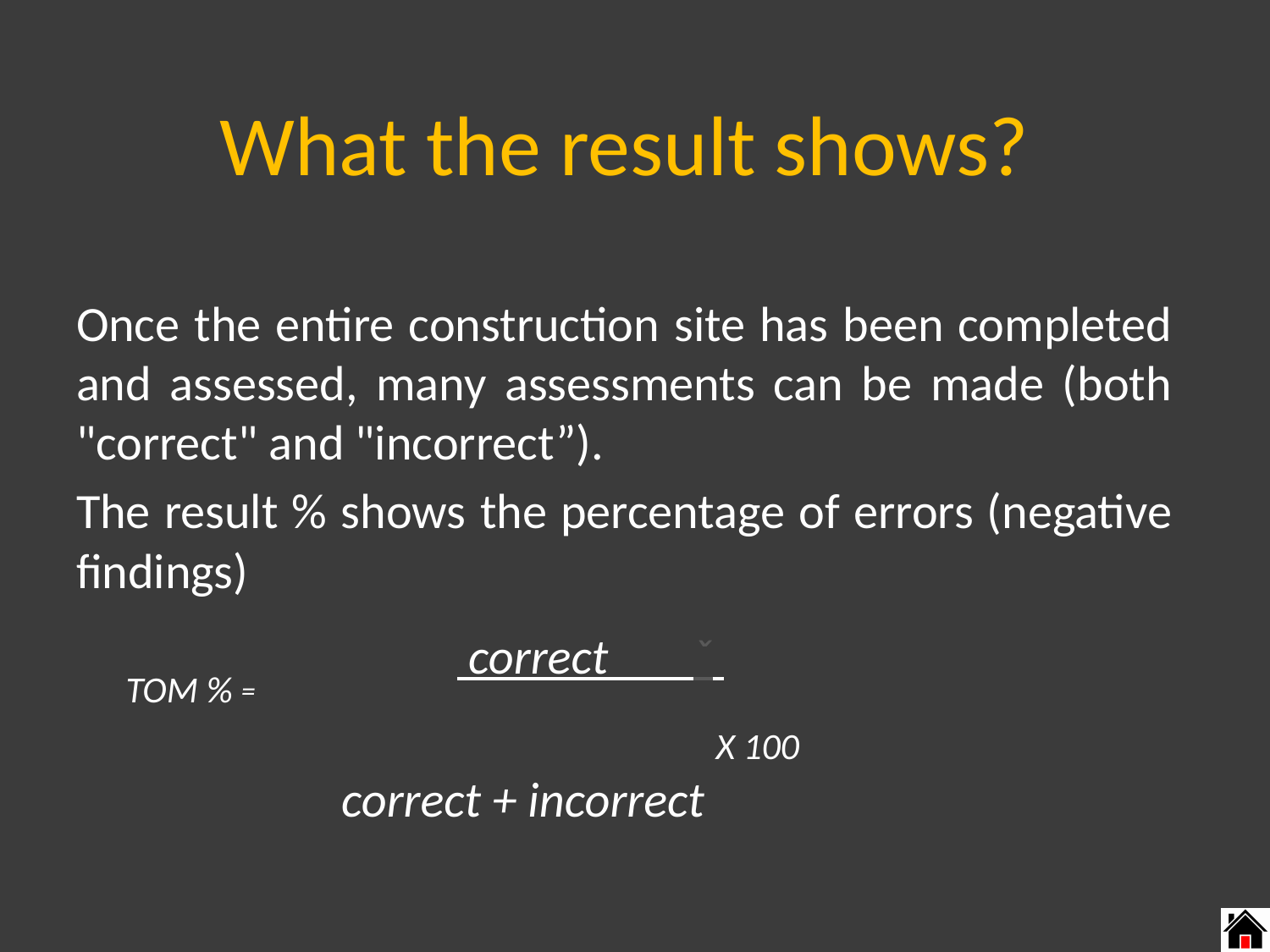

What the result shows?
Once the entire construction site has been completed and assessed, many assessments can be made (both "correct" and "incorrect”).
The result % shows the percentage of errors (negative findings)
      TOM % =	 	 correct ___ˇ
		 correct + incorrect X 100